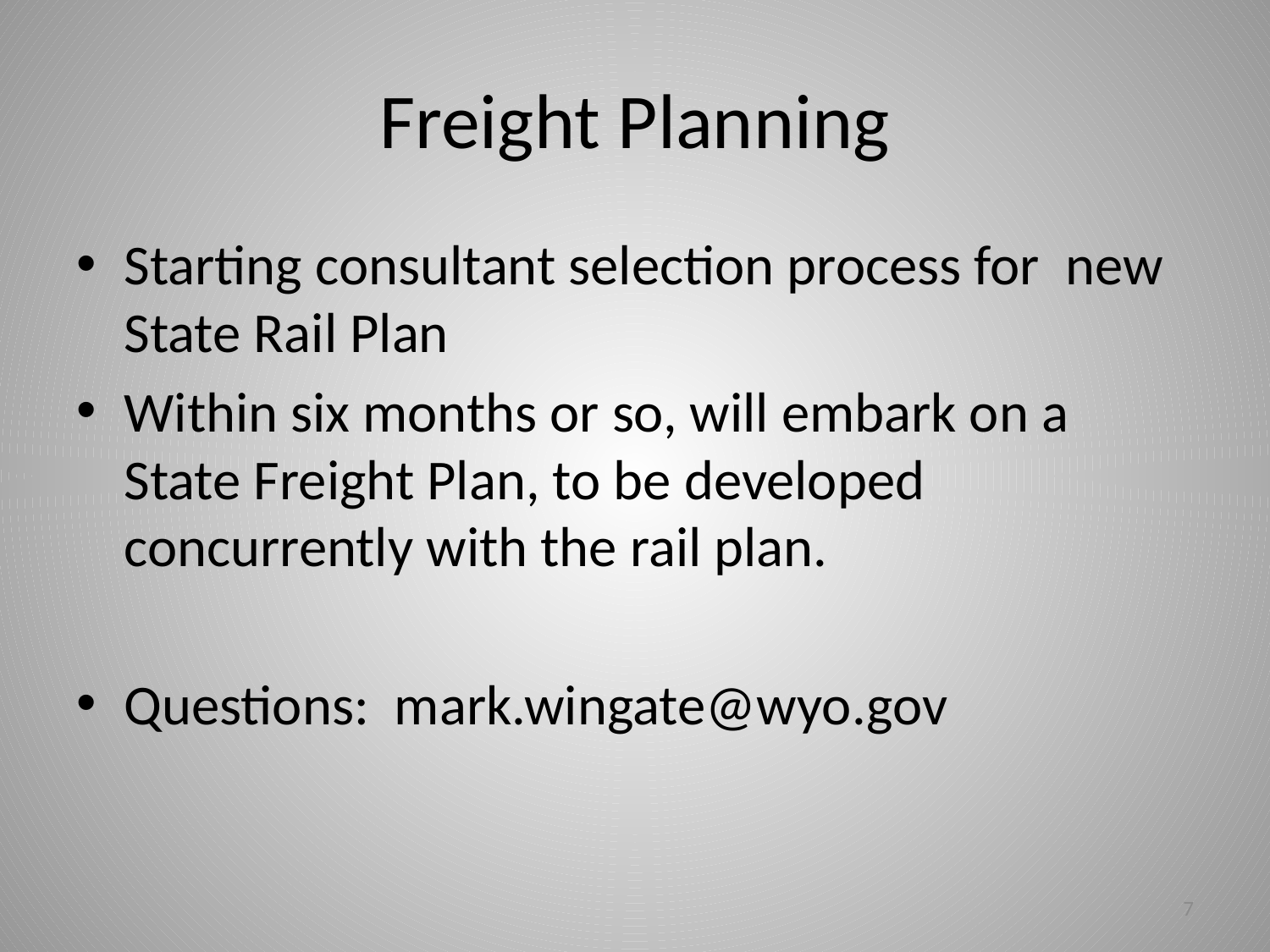

# Freight Planning
Starting consultant selection process for  new State Rail Plan
Within six months or so, will embark on a State Freight Plan, to be developed concurrently with the rail plan.

Questions:  mark.wingate@wyo.gov
7